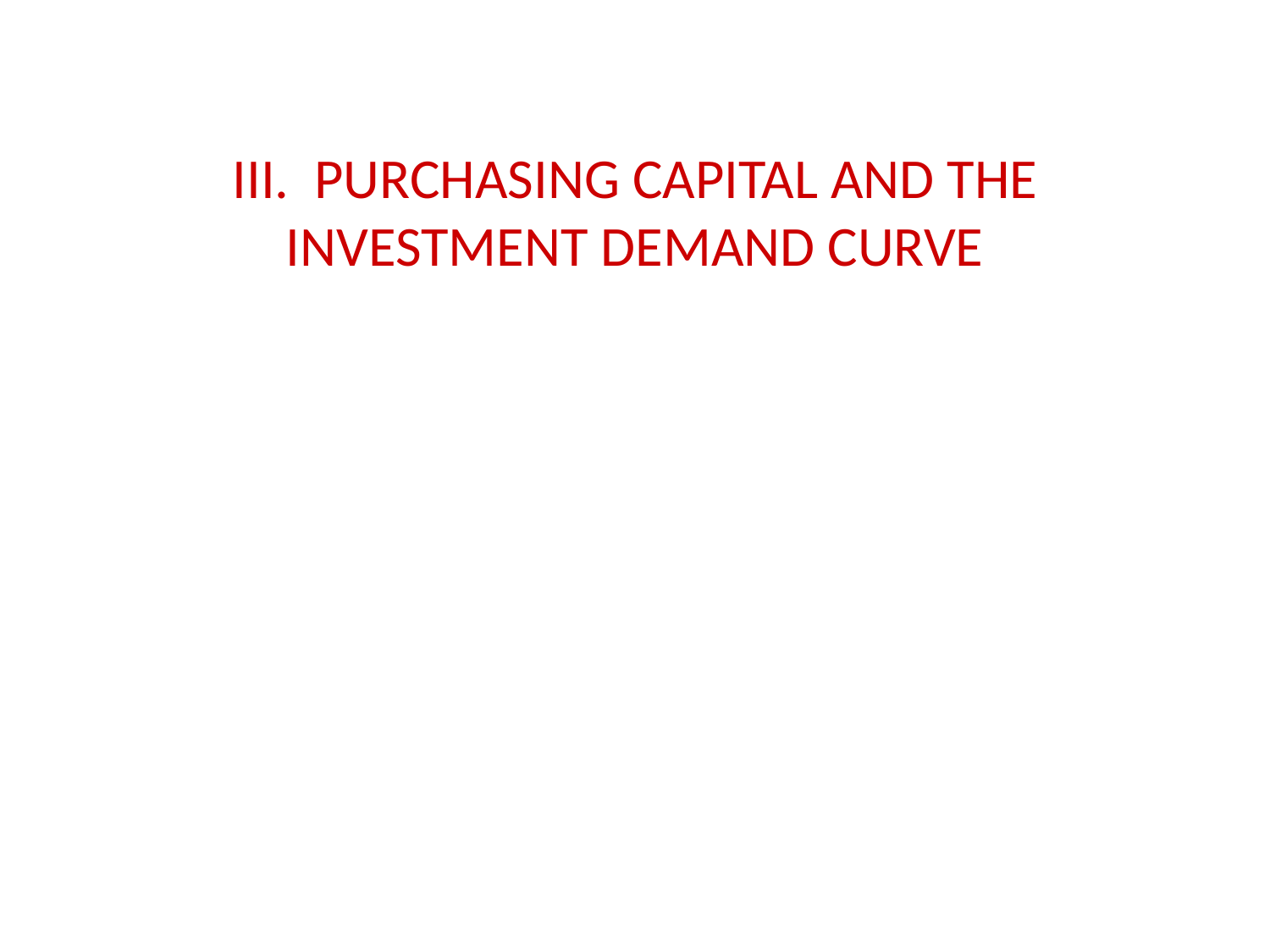

III.  Purchasing Capital and the Investment Demand Curve